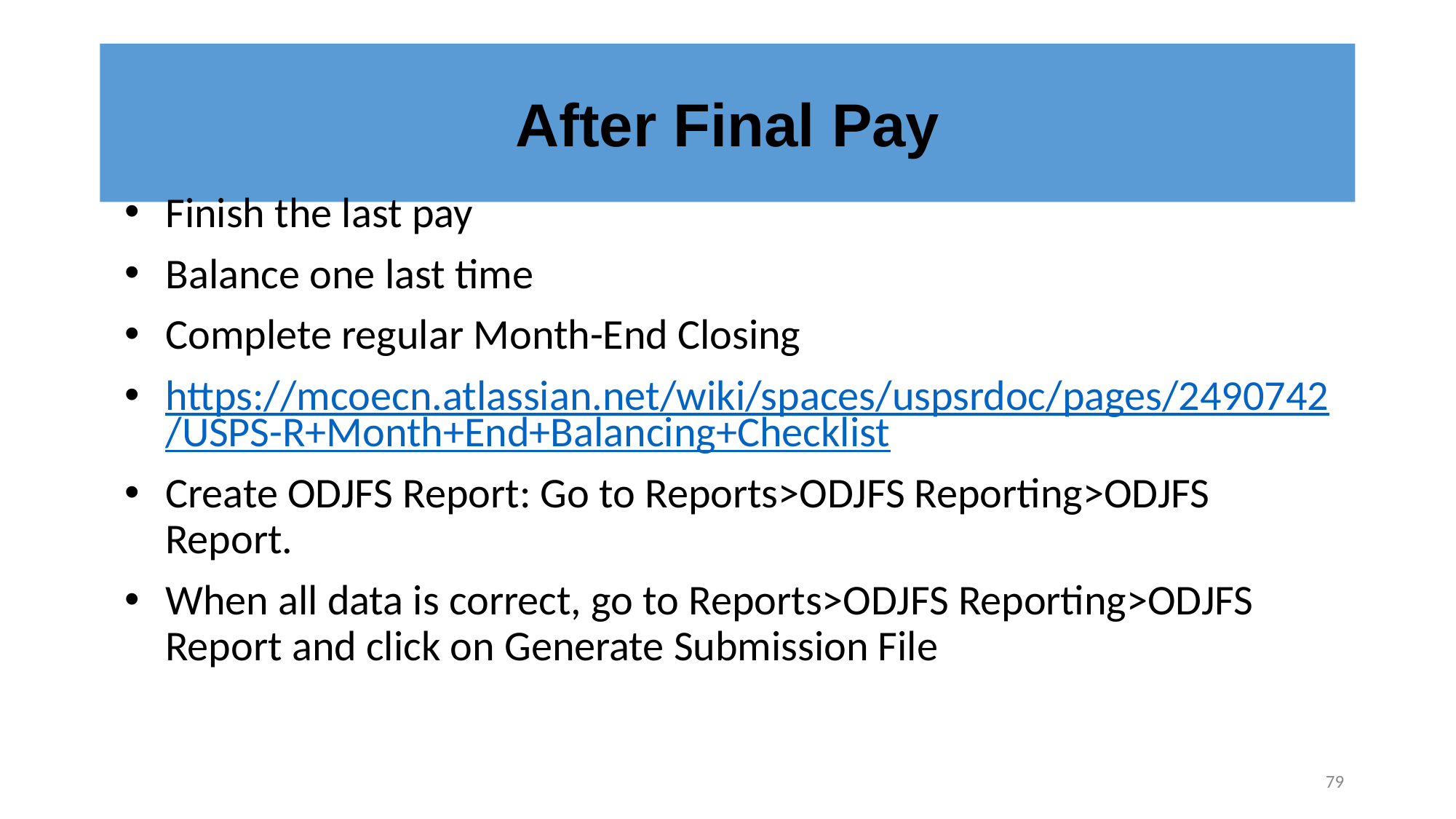

# After Final Pay
Finish the last pay
Balance one last time
Complete regular Month-End Closing
https://mcoecn.atlassian.net/wiki/spaces/uspsrdoc/pages/2490742/USPS-R+Month+End+Balancing+Checklist
Create ODJFS Report: Go to Reports>ODJFS Reporting>ODJFS Report.
When all data is correct, go to Reports>ODJFS Reporting>ODJFS Report and click on Generate Submission File
79